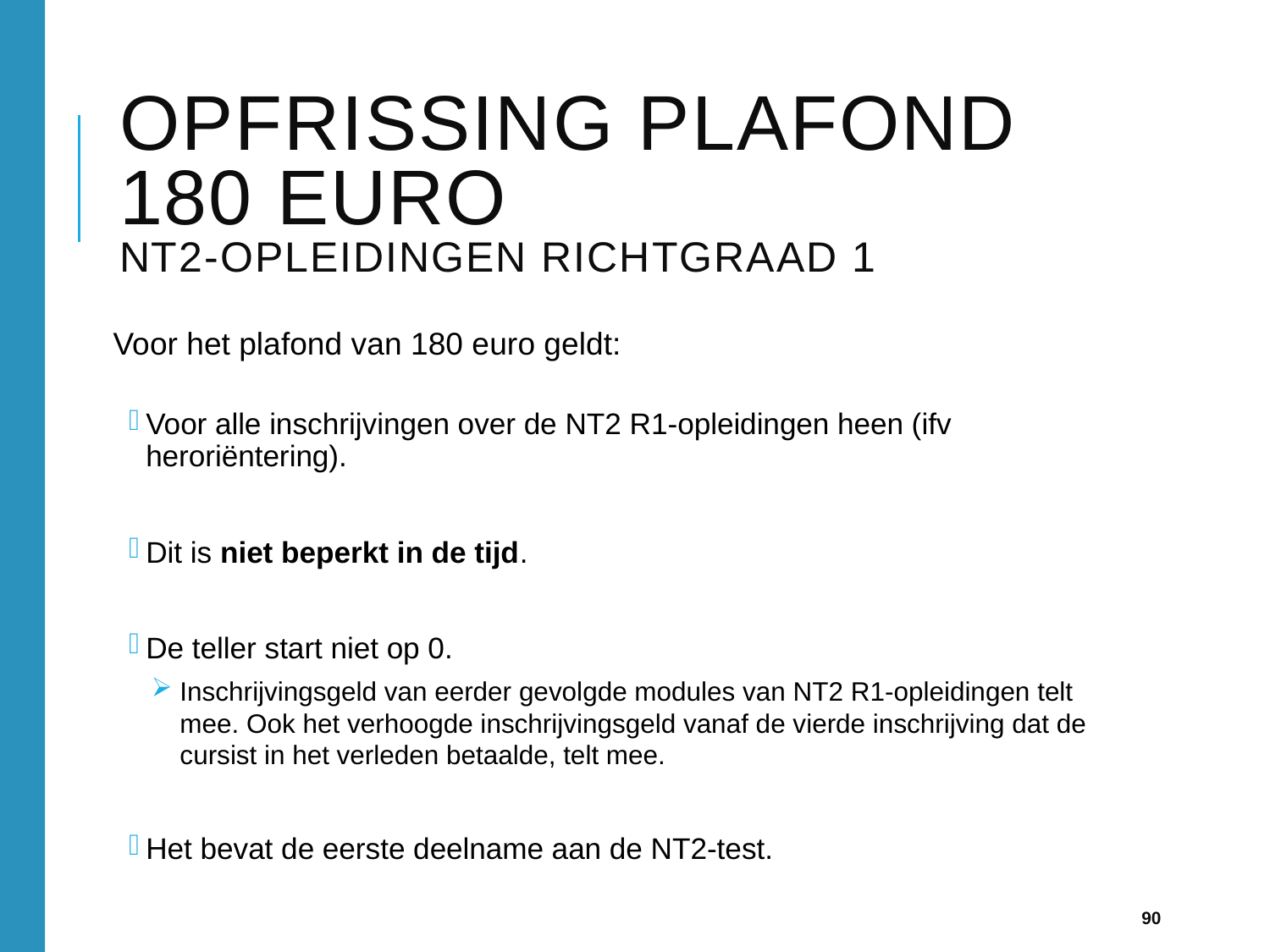

# Opfrissing Plafond 180 euro NT2-opleidingen richtgraad 1
Voor het plafond van 180 euro geldt:

Voor alle inschrijvingen over de NT2 R1-opleidingen heen (ifv heroriëntering).

Dit is niet beperkt in de tijd.

De teller start niet op 0.
Inschrijvingsgeld van eerder gevolgde modules van NT2 R1-opleidingen telt mee. Ook het verhoogde inschrijvingsgeld vanaf de vierde inschrijving dat de cursist in het verleden betaalde, telt mee.

Het bevat de eerste deelname aan de NT2-test.

90